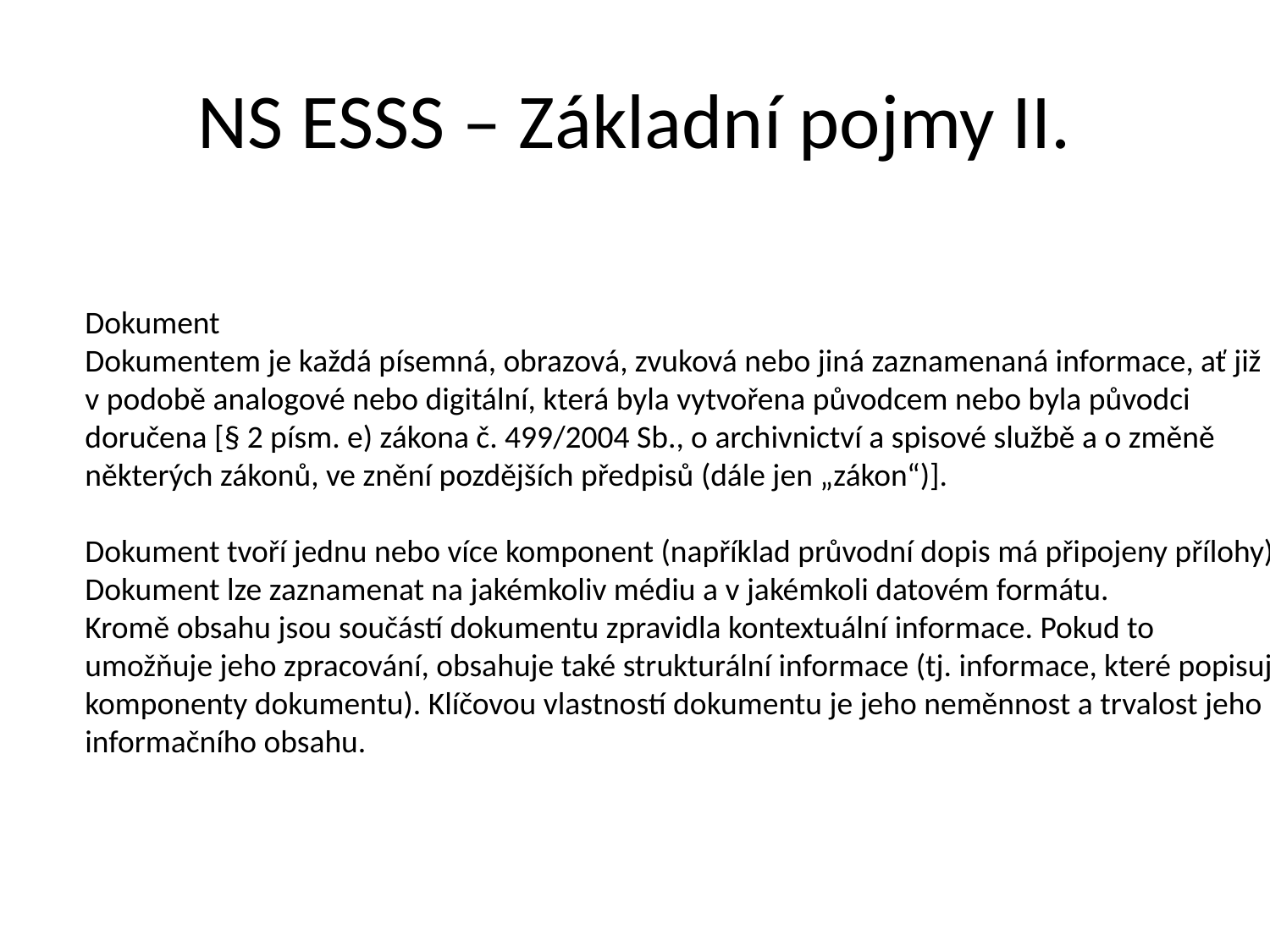

# NS ESSS – Základní pojmy II.
Dokument
Dokumentem je každá písemná, obrazová, zvuková nebo jiná zaznamenaná informace, ať již
v podobě analogové nebo digitální, která byla vytvořena původcem nebo byla původci
doručena [§ 2 písm. e) zákona č. 499/2004 Sb., o archivnictví a spisové službě a o změně
některých zákonů, ve znění pozdějších předpisů (dále jen „zákon“)].

Dokument tvoří jednu nebo více komponent (například průvodní dopis má připojeny přílohy).
Dokument lze zaznamenat na jakémkoliv médiu a v jakémkoli datovém formátu.
Kromě obsahu jsou součástí dokumentu zpravidla kontextuální informace. Pokud to
umožňuje jeho zpracování, obsahuje také strukturální informace (tj. informace, které popisují
komponenty dokumentu). Klíčovou vlastností dokumentu je jeho neměnnost a trvalost jeho
informačního obsahu.